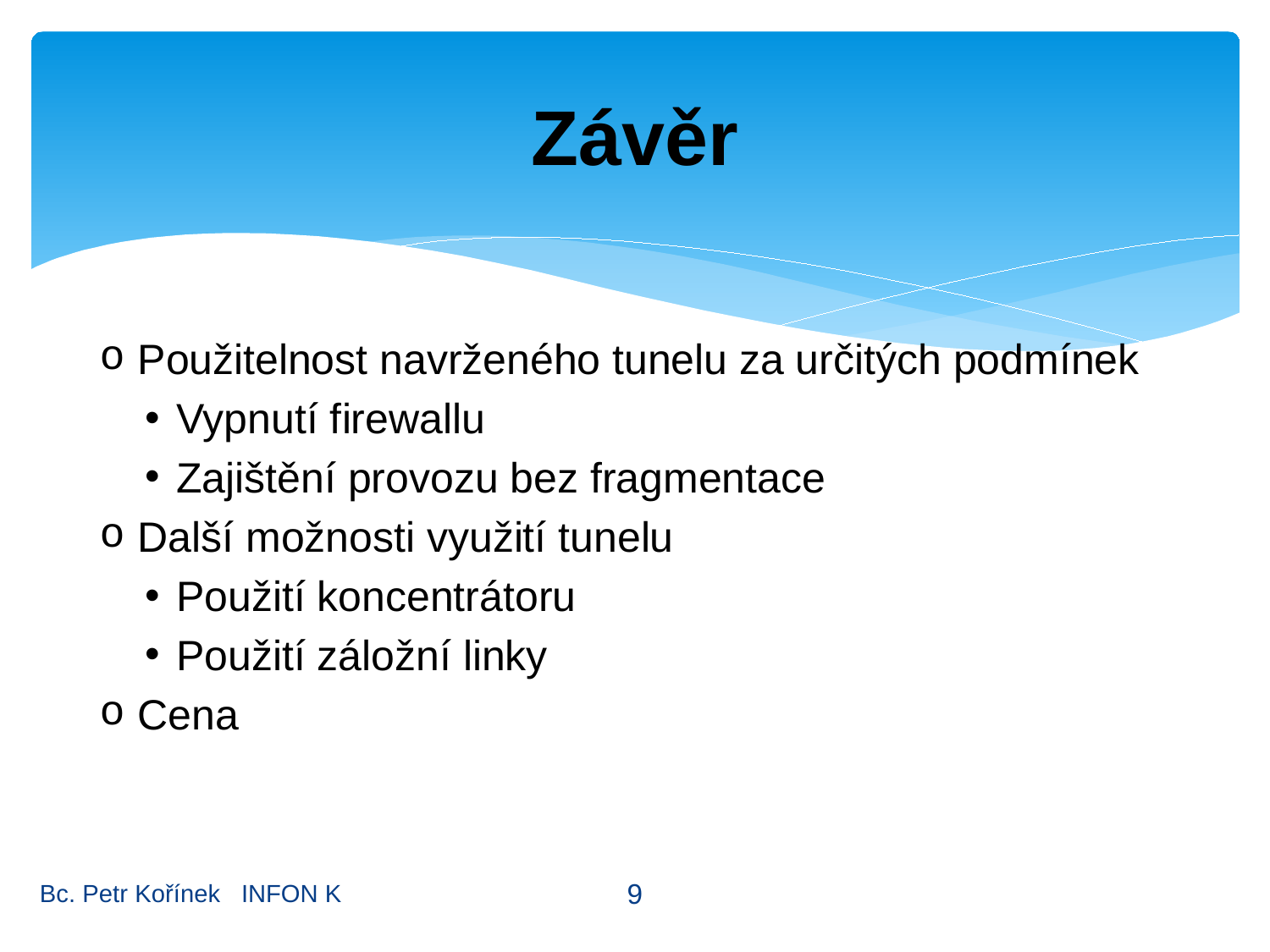

# Závěr
Použitelnost navrženého tunelu za určitých podmínek
Vypnutí firewallu
Zajištění provozu bez fragmentace
Další možnosti využití tunelu
Použití koncentrátoru
Použití záložní linky
Cena

9
Bc. Petr Kořínek   INFON K